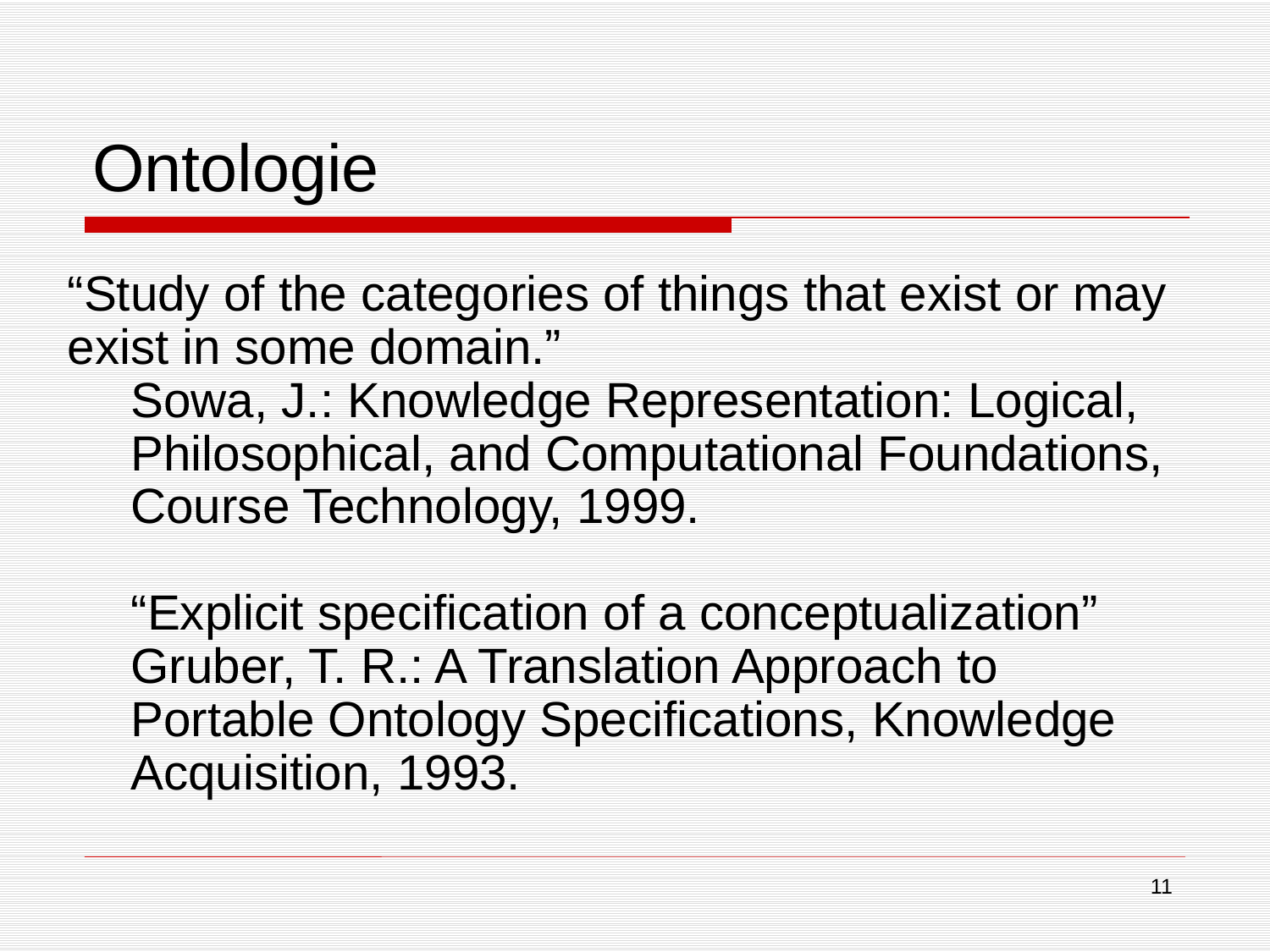

# Ontologie
“Study of the categories of things that exist or may exist in some domain.”
Sowa, J.: Knowledge Representation: Logical, Philosophical, and Computational Foundations, Course Technology, 1999.

“Explicit specification of a conceptualization”
Gruber, T. R.: A Translation Approach to Portable Ontology Specifications, Knowledge Acquisition, 1993.
11